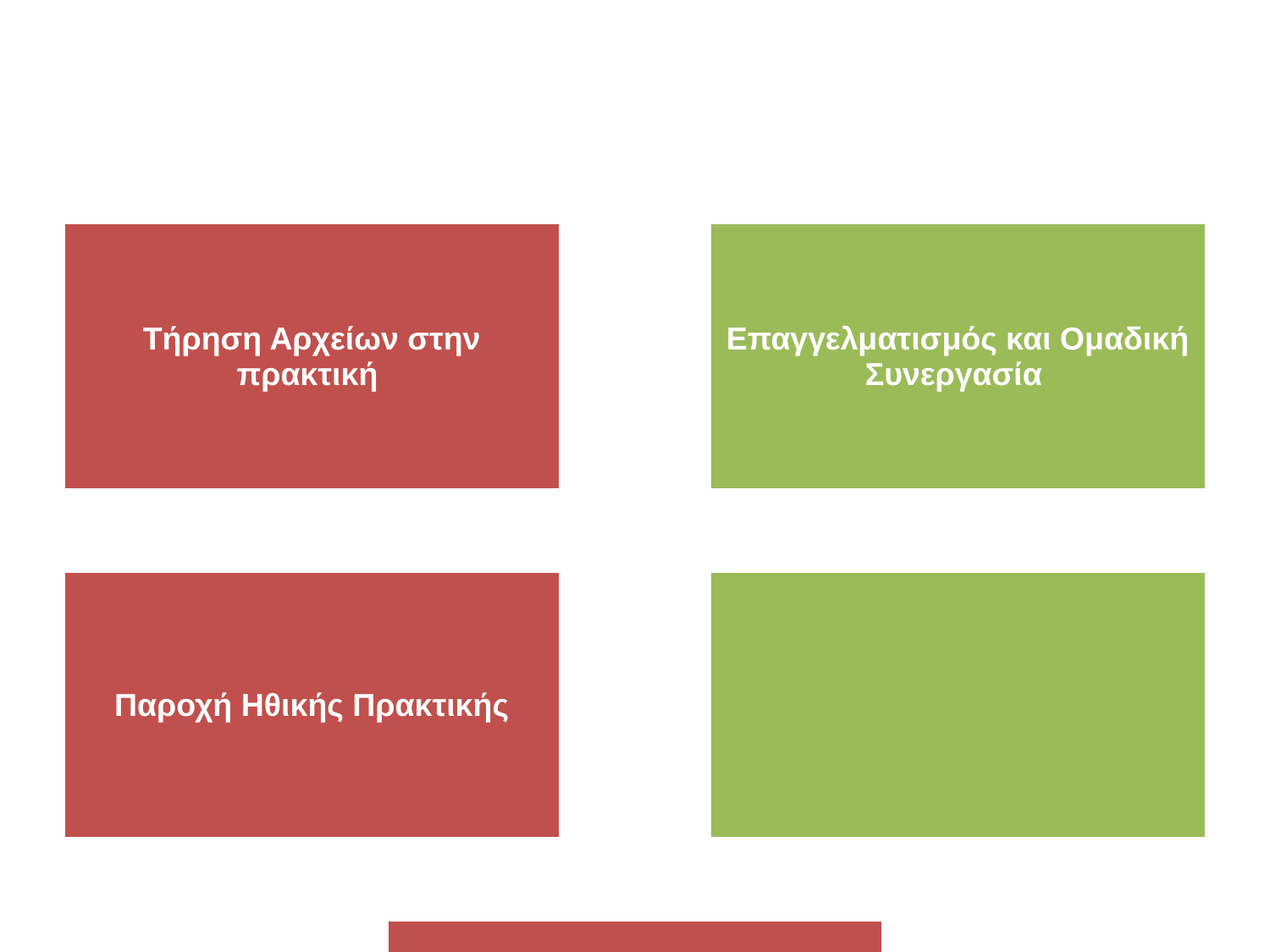

#
Τήρηση Αρχείων στην πρακτική
Επαγγελματισμός και Ομαδική Συνεργασία
Παροχή Ηθικής Πρακτικής